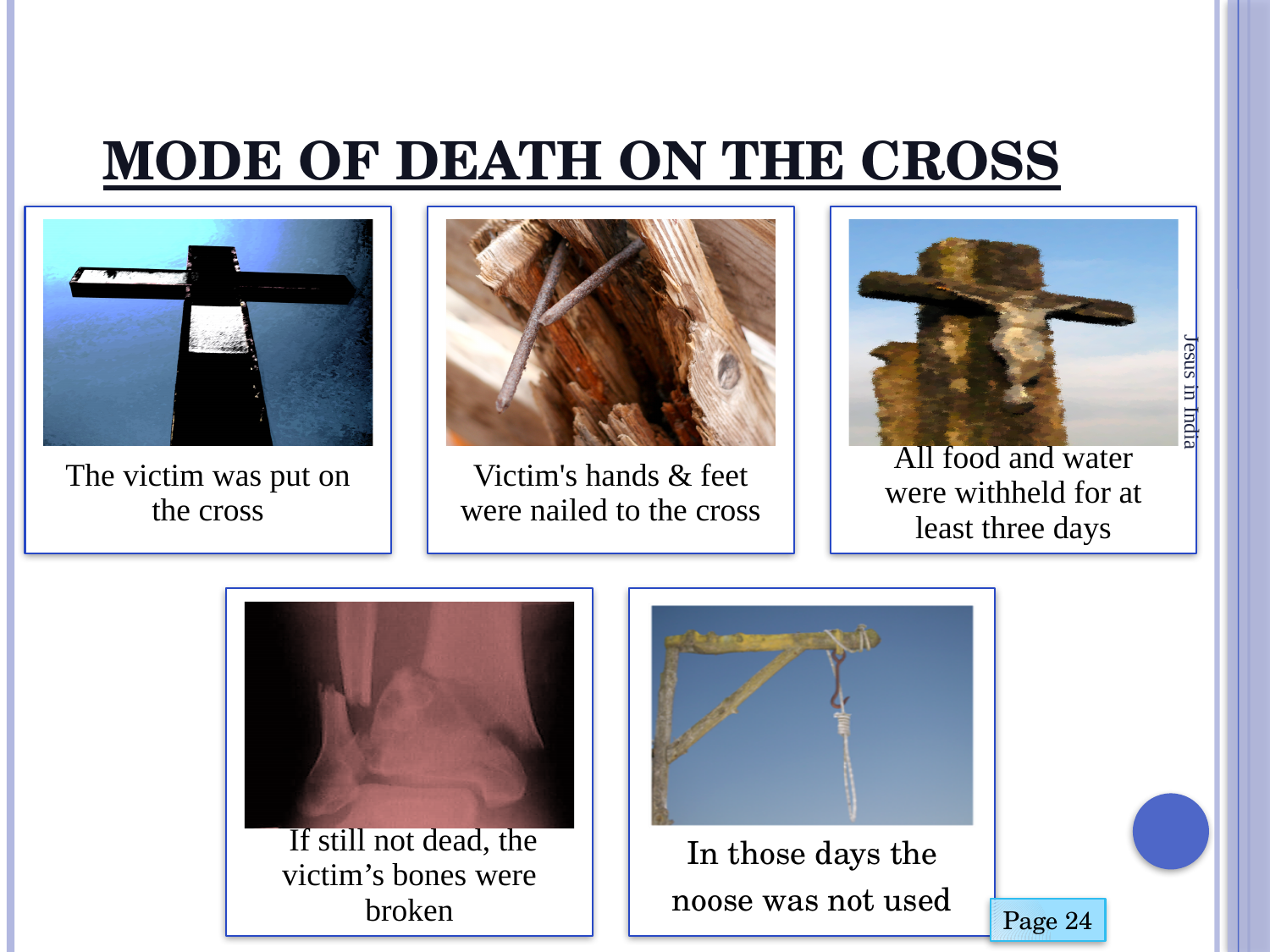

# Mode of death on the cross
Victim's hands & feet were nailed to the cross
 If still not dead, the victim’s bones were broken
All food and water were withheld for at least three days
The victim was put on the cross
In those days the noose was not used
Jesus in India
Page 24